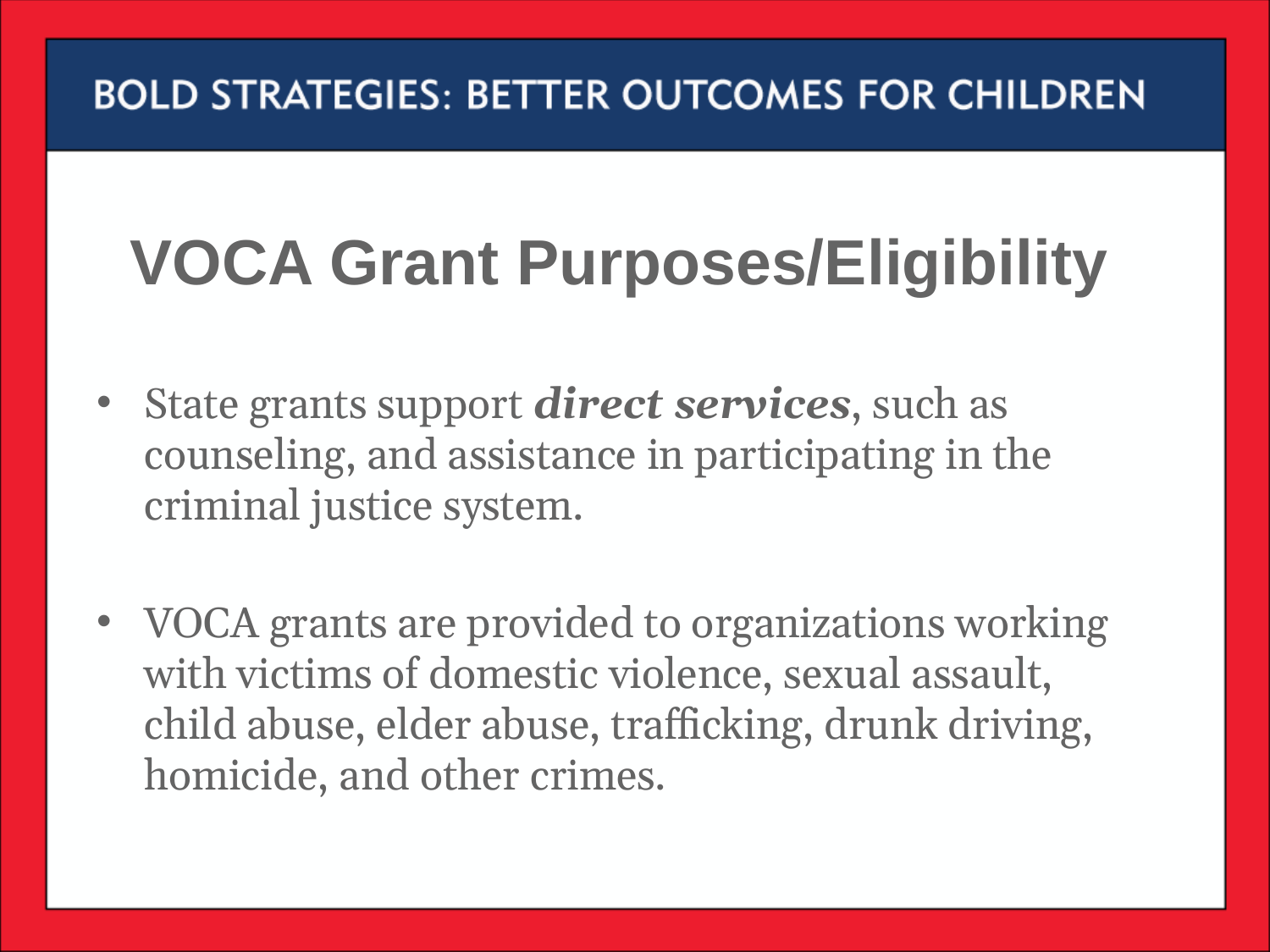

# VOCA Grant Purposes/Eligibility

State grants support direct services, such as counseling, and assistance in participating in the criminal justice system.
VOCA grants are provided to organizations working with victims of domestic violence, sexual assault, child abuse, elder abuse, trafficking, drunk driving, homicide, and other crimes.